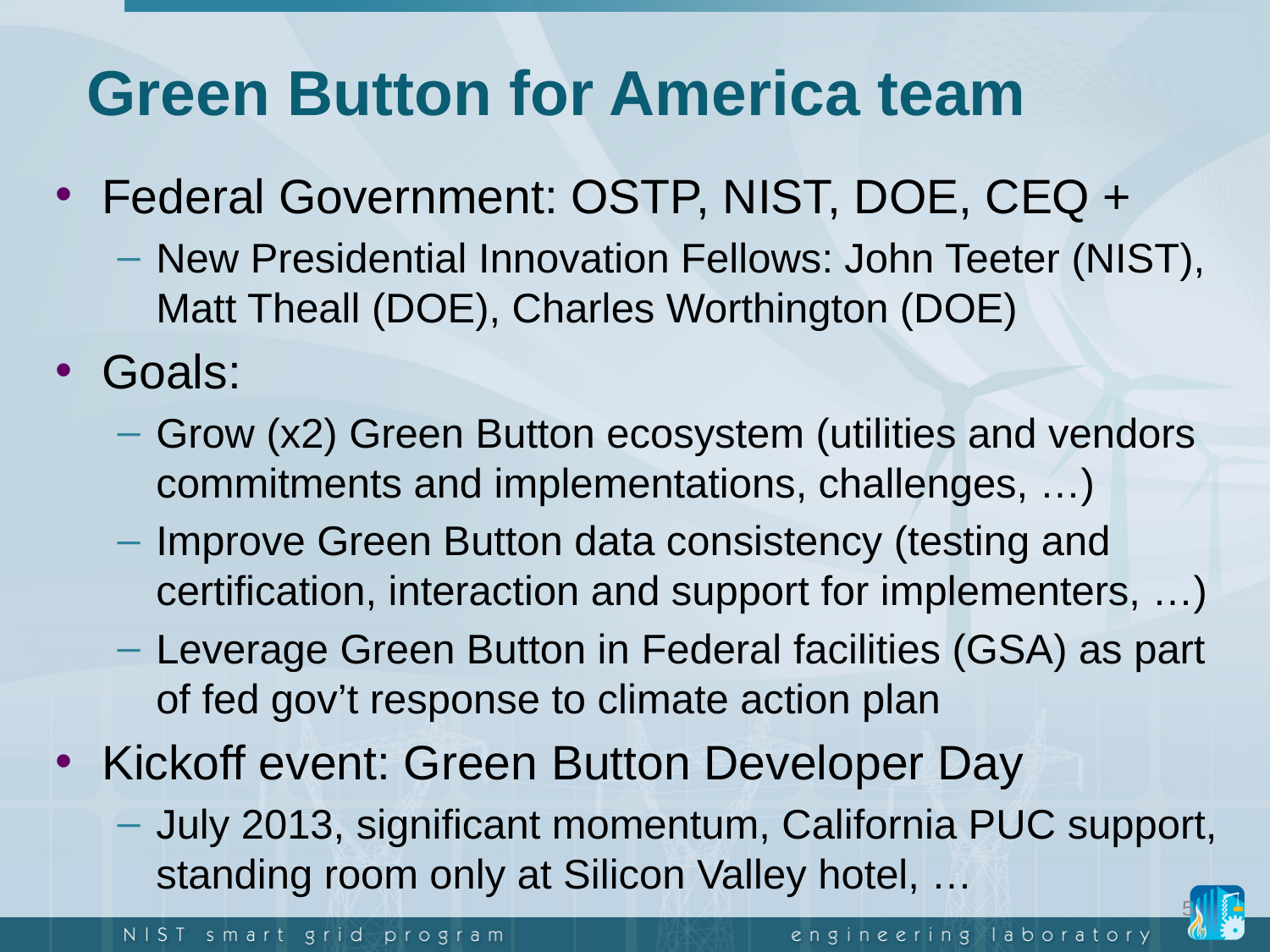

# Green Button for America team
Federal Government: OSTP, NIST, DOE, CEQ +
New Presidential Innovation Fellows: John Teeter (NIST), Matt Theall (DOE), Charles Worthington (DOE)
Goals:
Grow (x2) Green Button ecosystem (utilities and vendors commitments and implementations, challenges, …)
Improve Green Button data consistency (testing and certification, interaction and support for implementers, …)
Leverage Green Button in Federal facilities (GSA) as part of fed gov’t response to climate action plan
Kickoff event: Green Button Developer Day
July 2013, significant momentum, California PUC support, standing room only at Silicon Valley hotel, …
5